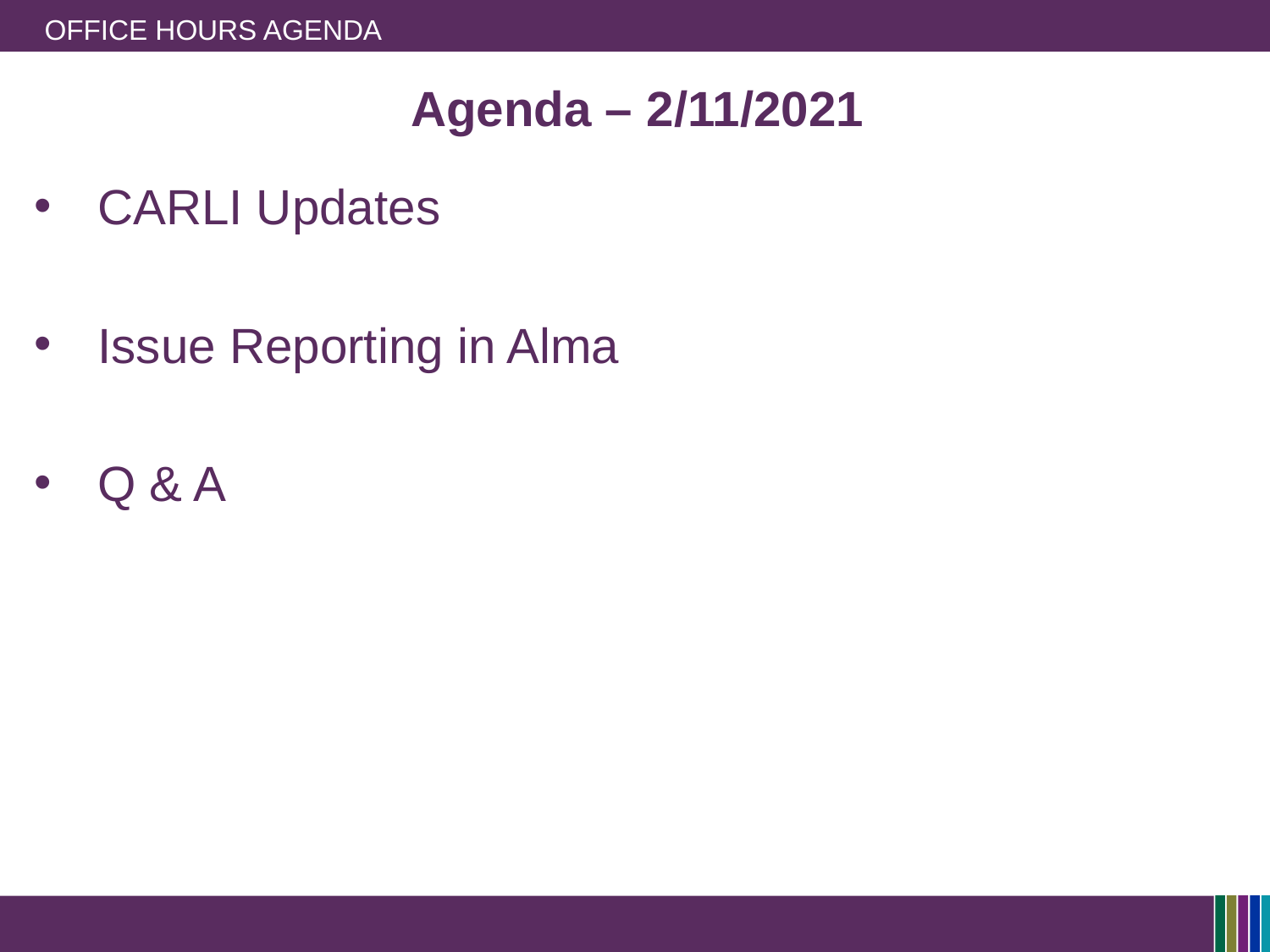

# Office Hours Agenda
Agenda – 2/11/2021

CARLI Updates

Issue Reporting in Alma

Q & A